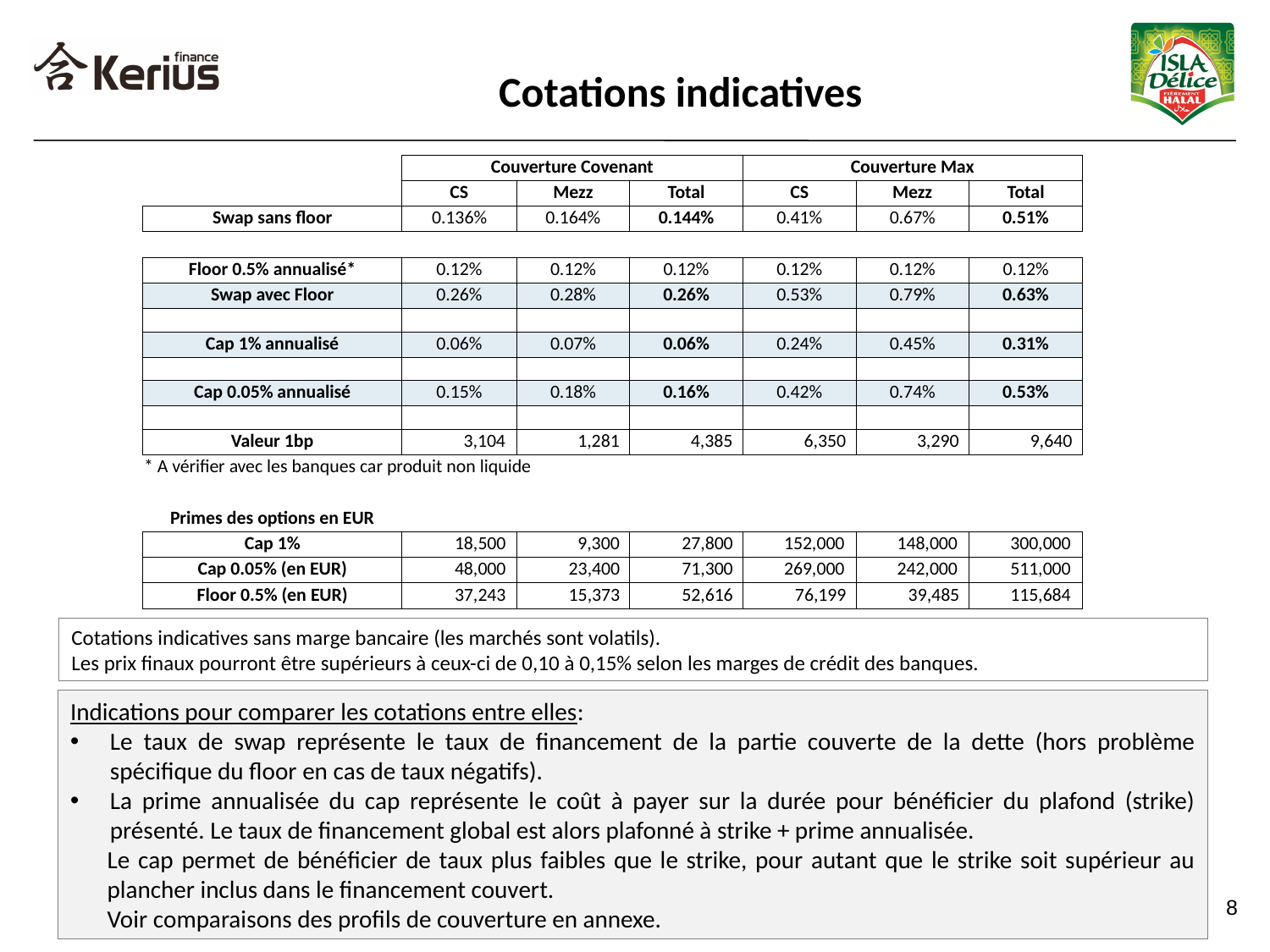

Cotations indicatives
|  | Couverture Covenant |  |  | Couverture Max |  |  |
| --- | --- | --- | --- | --- | --- | --- |
|  | CS | Mezz | Total | CS | Mezz | Total |
| Swap sans floor | 0.136% | 0.164% | 0.144% | 0.41% | 0.67% | 0.51% |
|  |  |  |  |  |  |  |
| Floor 0.5% annualisé\* | 0.12% | 0.12% | 0.12% | 0.12% | 0.12% | 0.12% |
| Swap avec Floor | 0.26% | 0.28% | 0.26% | 0.53% | 0.79% | 0.63% |
|  |  |  |  |  |  |  |
| Cap 1% annualisé | 0.06% | 0.07% | 0.06% | 0.24% | 0.45% | 0.31% |
|  |  |  |  |  |  |  |
| Cap 0.05% annualisé | 0.15% | 0.18% | 0.16% | 0.42% | 0.74% | 0.53% |
|  |  |  |  |  |  |  |
| Valeur 1bp | 3,104 | 1,281 | 4,385 | 6,350 | 3,290 | 9,640 |
| \* A vérifier avec les banques car produit non liquide |  |  |  |  |  |  |
|  |  |  |  |  |  |  |
| Primes des options en EUR |  |  |  |  |  |  |
| Cap 1% | 18,500 | 9,300 | 27,800 | 152,000 | 148,000 | 300,000 |
| Cap 0.05% (en EUR) | 48,000 | 23,400 | 71,300 | 269,000 | 242,000 | 511,000 |
| Floor 0.5% (en EUR) | 37,243 | 15,373 | 52,616 | 76,199 | 39,485 | 115,684 |
Cotations indicatives sans marge bancaire (les marchés sont volatils).
Les prix finaux pourront être supérieurs à ceux-ci de 0,10 à 0,15% selon les marges de crédit des banques.
Indications pour comparer les cotations entre elles:
Le taux de swap représente le taux de financement de la partie couverte de la dette (hors problème spécifique du floor en cas de taux négatifs).
La prime annualisée du cap représente le coût à payer sur la durée pour bénéficier du plafond (strike) présenté. Le taux de financement global est alors plafonné à strike + prime annualisée.
Le cap permet de bénéficier de taux plus faibles que le strike, pour autant que le strike soit supérieur au plancher inclus dans le financement couvert.
Voir comparaisons des profils de couverture en annexe.